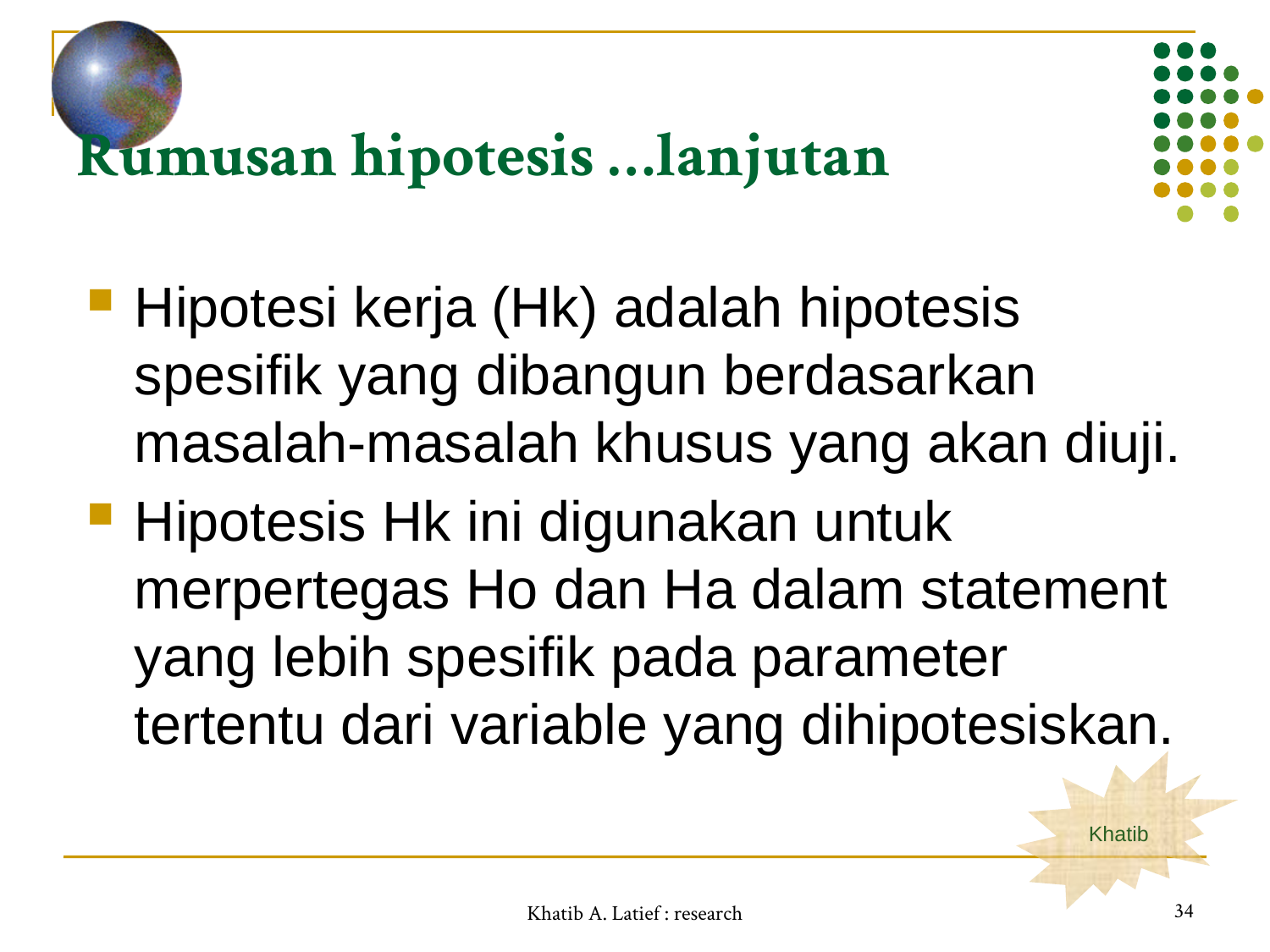

Rumusan hipotesis …lanjutan
Hipotesi kerja (Hk) adalah hipotesis spesifik yang dibangun berdasarkan masalah-masalah khusus yang akan diuji.
Hipotesis Hk ini digunakan untuk merpertegas Ho dan Ha dalam statement yang lebih spesifik pada parameter tertentu dari variable yang dihipotesiskan.

34
Khatib A. Latief : research